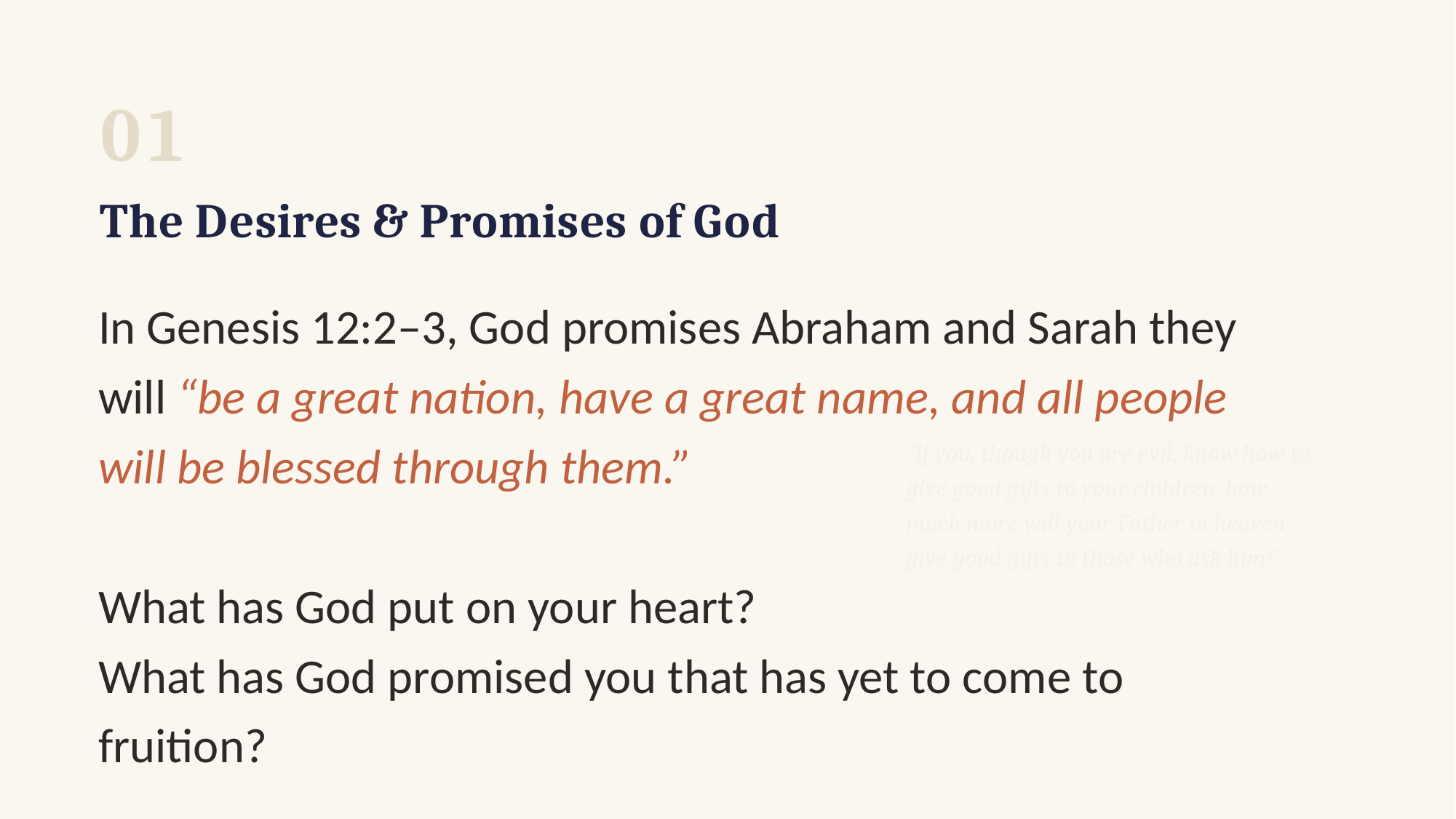

01
The Desires & Promises of God
In Genesis 12:2–3, God promises Abraham and Sarah they will “be a great nation, have a great name, and all people will be blessed through them.”

What has God put on your heart?
What has God promised you that has yet to come to fruition?
“If you, though you are evil, know how to give good gifts to your children, how much more will your Father in heaven give good gifts to those who ask him!”